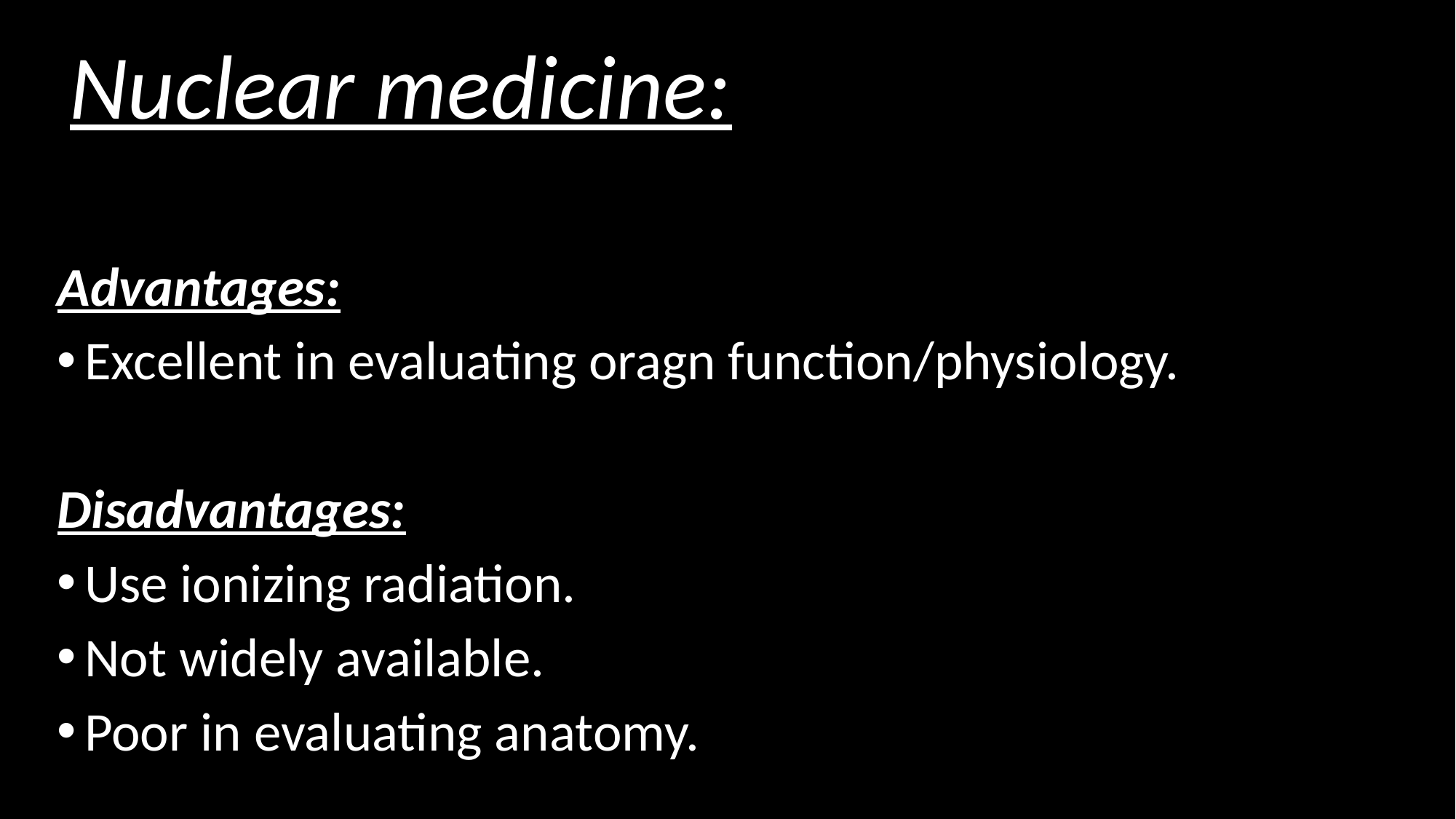

# Nuclear medicine:
Advantages:
Excellent in evaluating oragn function/physiology.

Disadvantages:
Use ionizing radiation.
Not widely available.
Poor in evaluating anatomy.